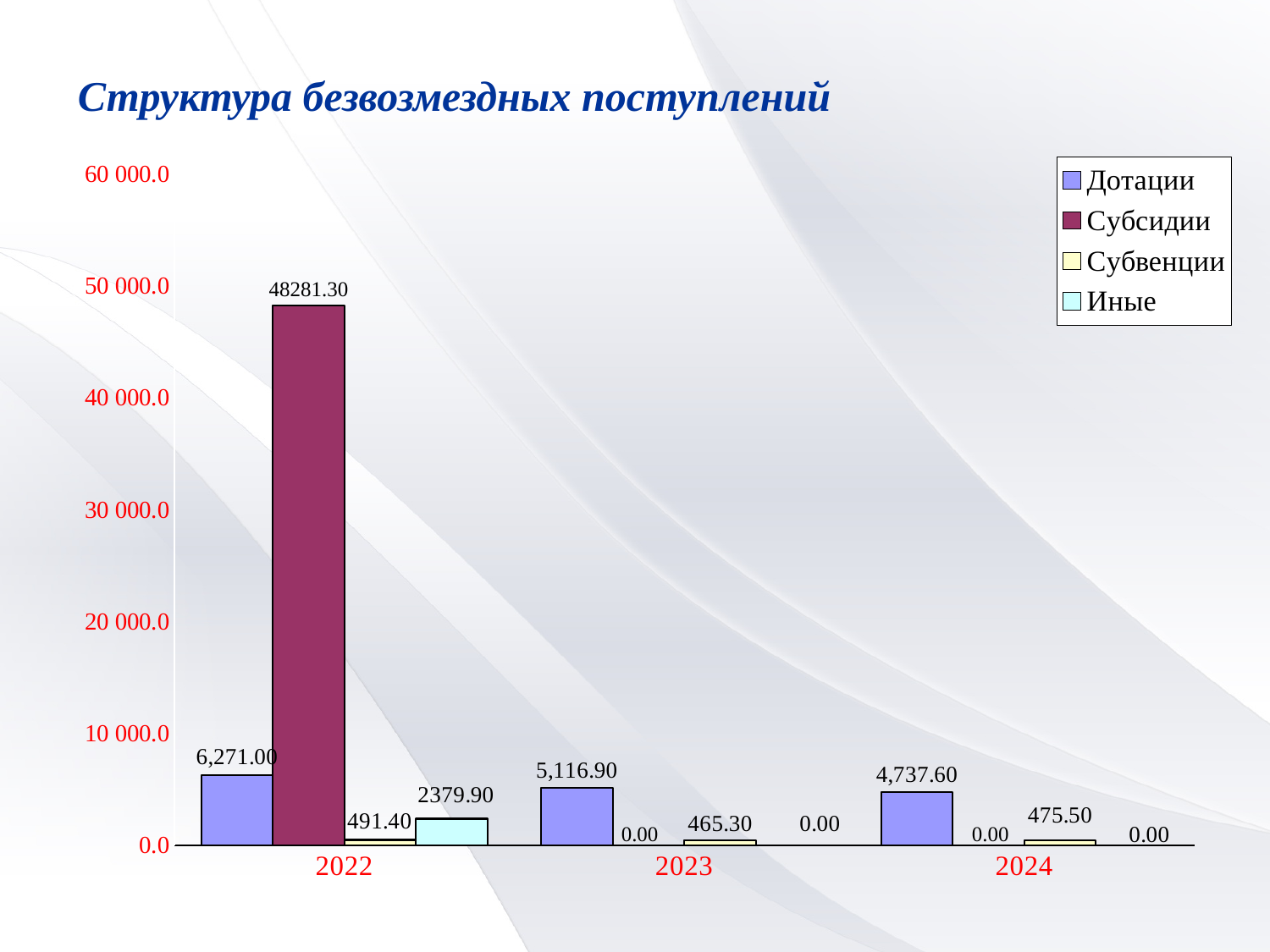

# Структура безвозмездных поступлений

### Chart

| Category | Дотации | Субсидии | Субвенции | Иные |
|---|---|---|---|---|
| 2022 | 6271.0 | 48281.3 | 491.4 | 2379.9 |
| 2023 | 5116.9 | 0.0 | 465.3 | 0.0 |
| 2024 | 4737.6 | 0.0 | 475.5 | 0.0 |